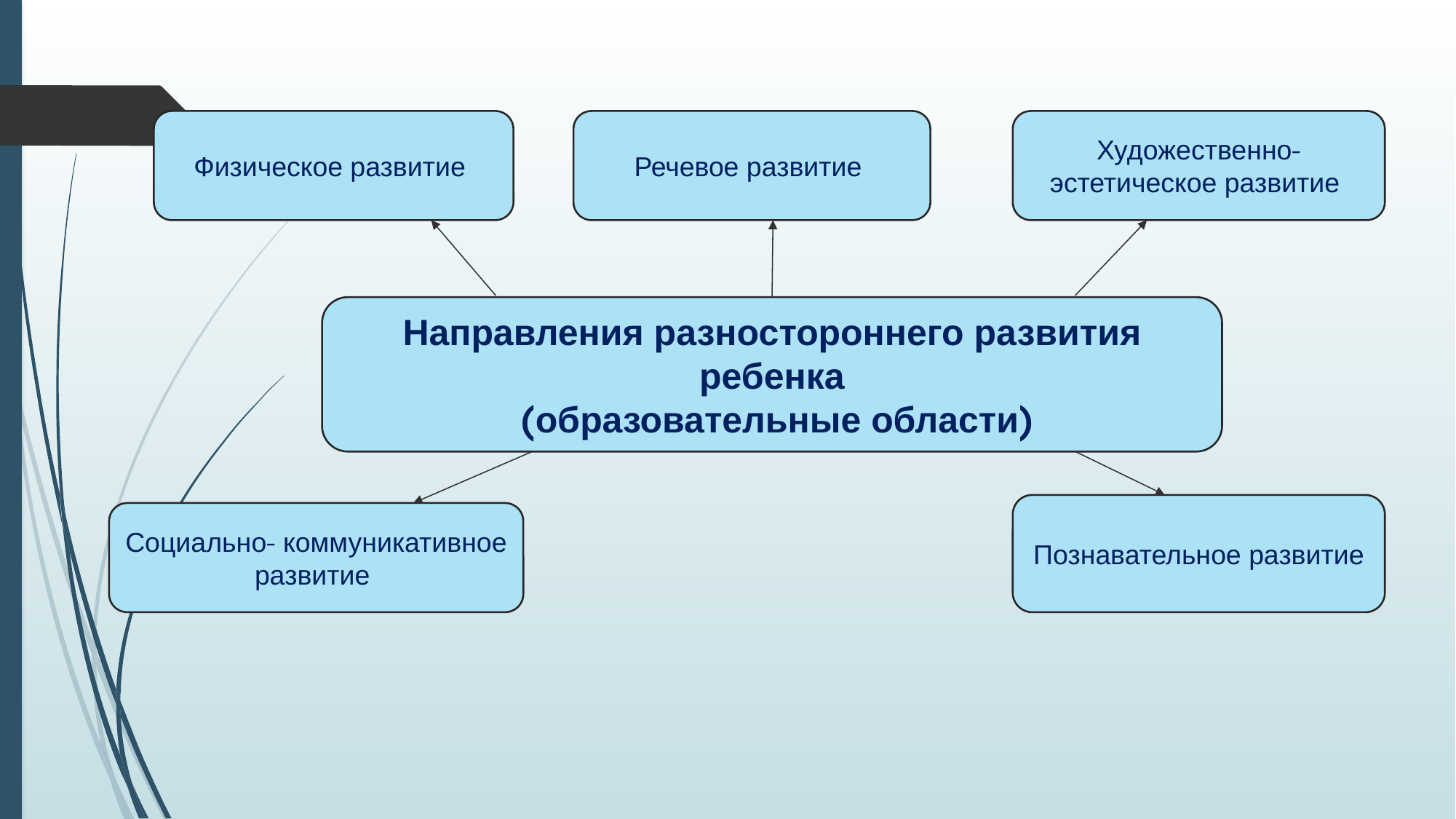

Физическое развитие
Речевое развитие
Художественно- эстетическое развитие
Направления разностороннего развития ребенка
 (образовательные области)
Познавательное развитие
Социально- коммуникативное развитие